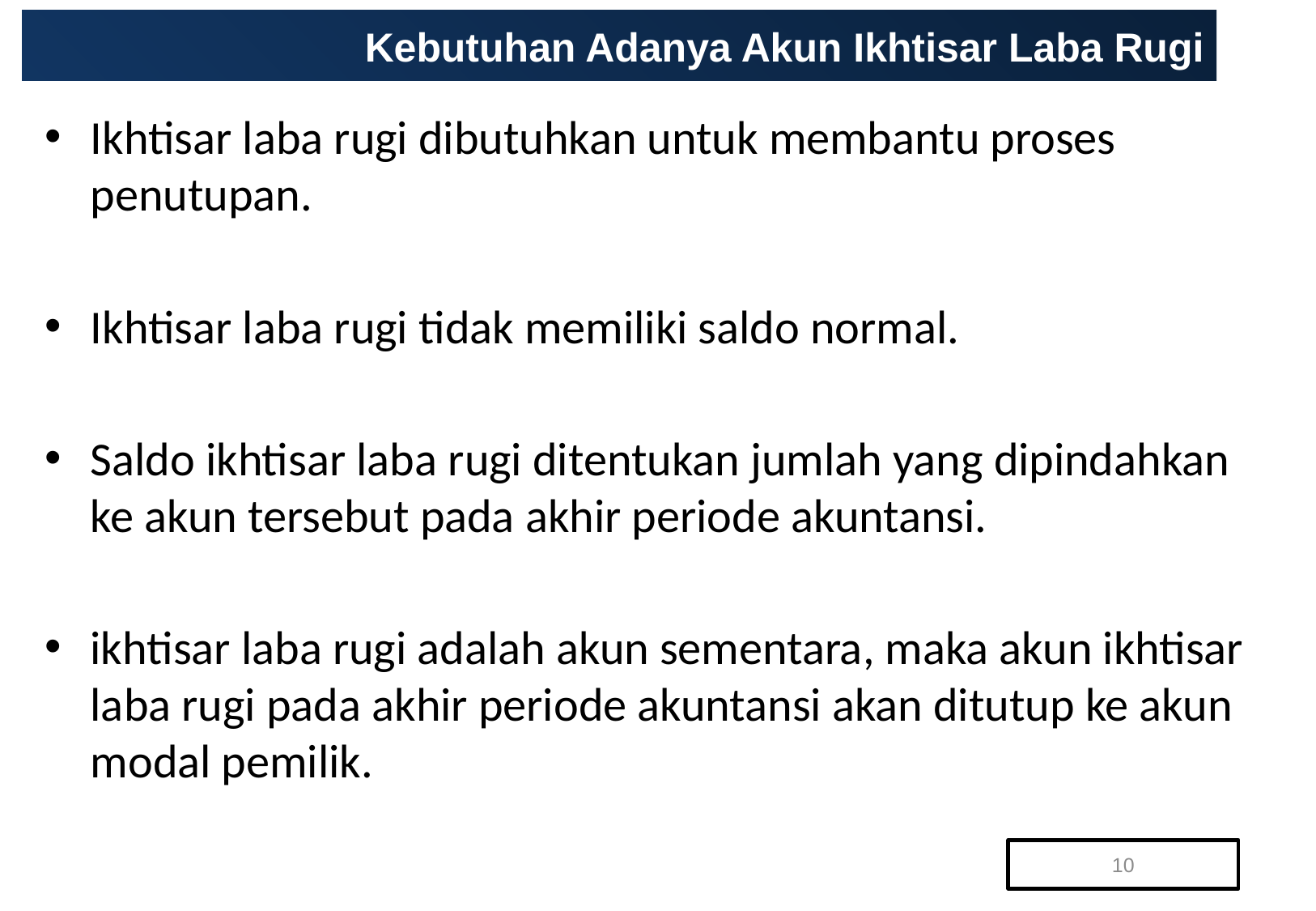

# Kebutuhan Adanya Akun Ikhtisar Laba Rugi
Ikhtisar laba rugi dibutuhkan untuk membantu proses penutupan.

Ikhtisar laba rugi tidak memiliki saldo normal.

Saldo ikhtisar laba rugi ditentukan jumlah yang dipindahkan ke akun tersebut pada akhir periode akuntansi.

ikhtisar laba rugi adalah akun sementara, maka akun ikhtisar laba rugi pada akhir periode akuntansi akan ditutup ke akun modal pemilik.

10